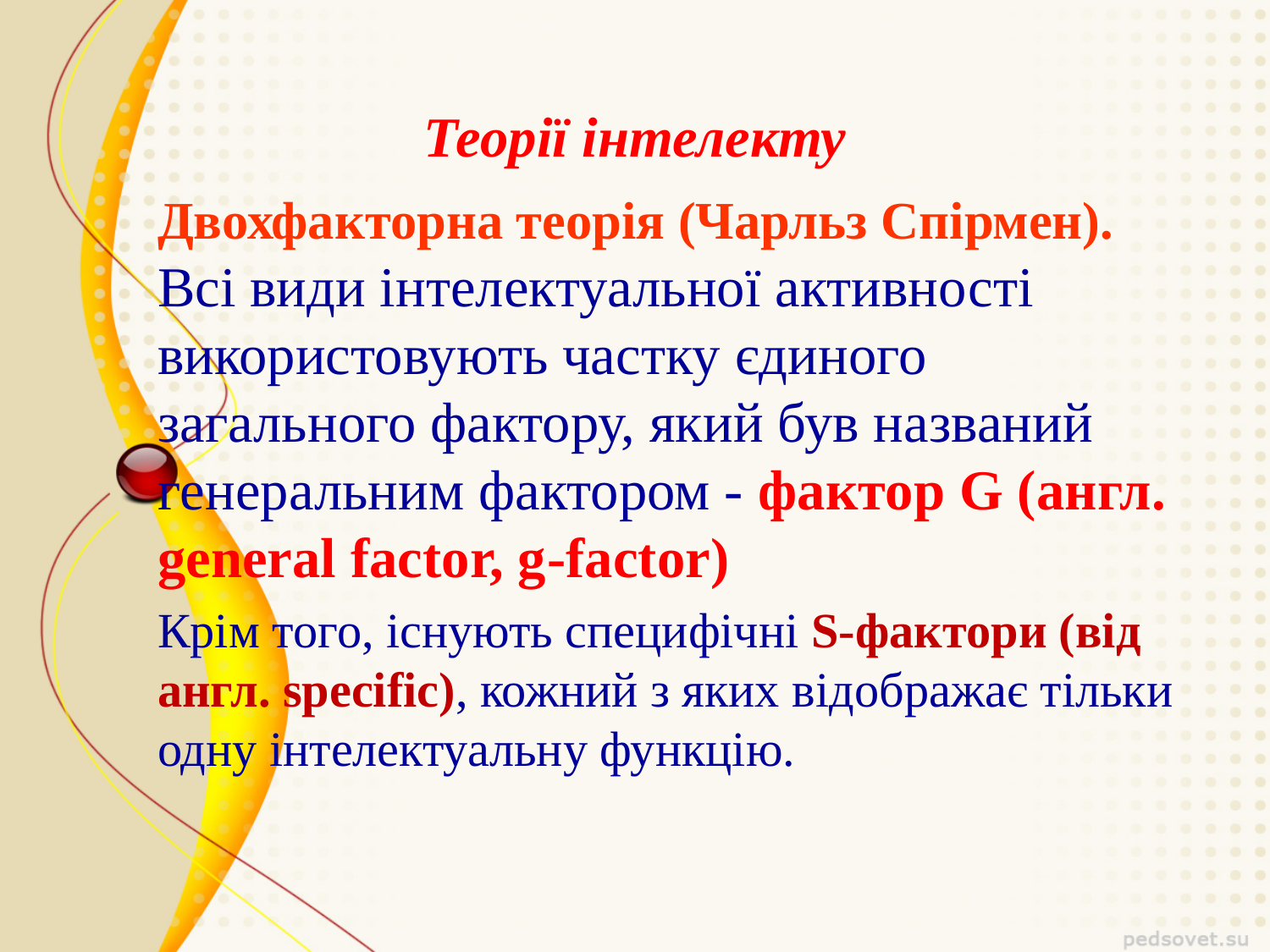

# Теорії інтелекту
Двохфакторна теорія (Чарльз Спірмен). Всі види інтелектуальної активності використовують частку єдиного загального фактору, який був названий генеральним фактором - фактор G (англ. general factor, g-factor)
Крім того, існують специфічні S-фактори (від англ. specific), кожний з яких відображає тільки одну інтелектуальну функцію.